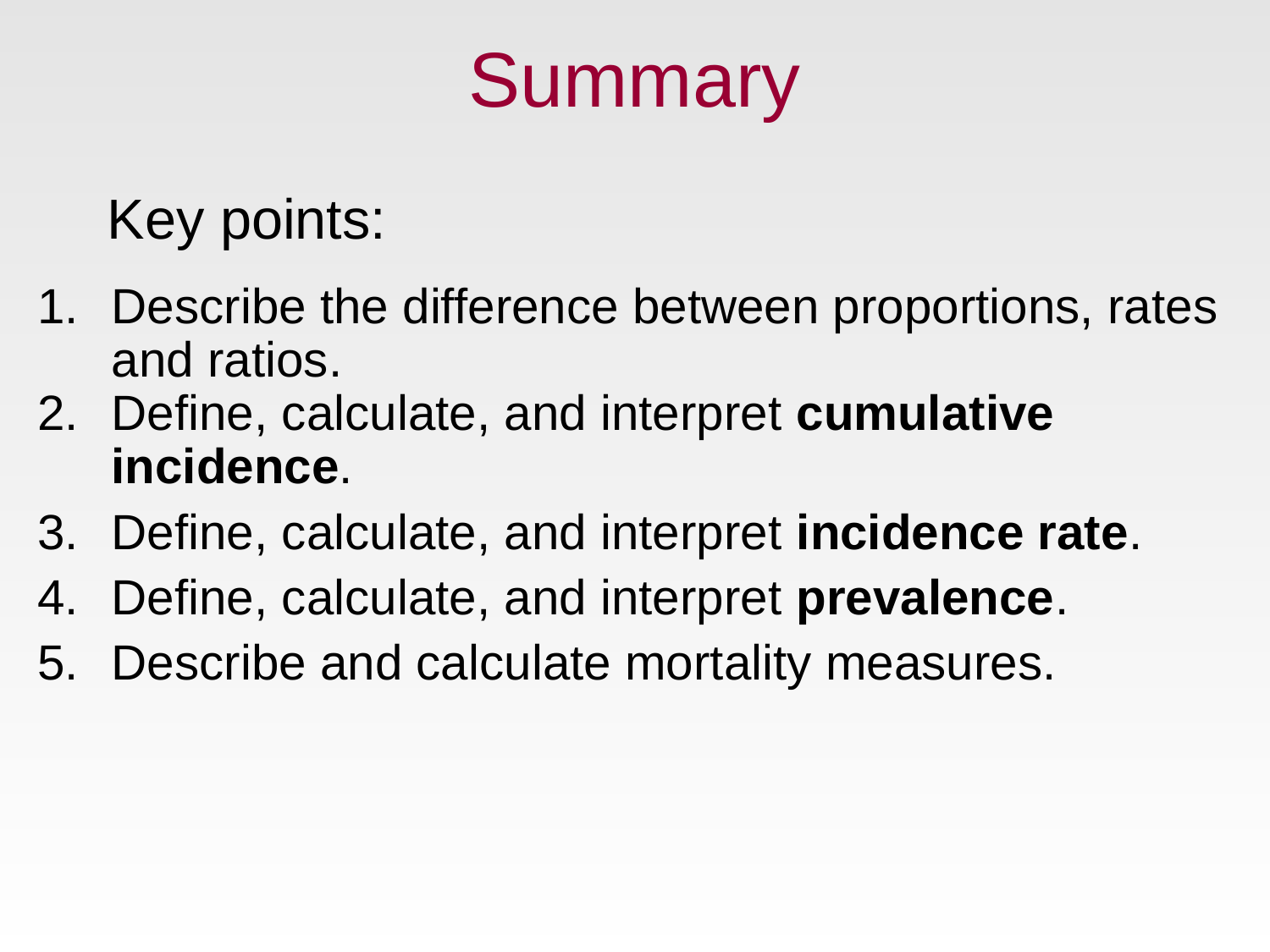

# Summary
Key points:
Describe the difference between proportions, rates and ratios.
Define, calculate, and interpret cumulative incidence.
Define, calculate, and interpret incidence rate.
Define, calculate, and interpret prevalence.
Describe and calculate mortality measures.